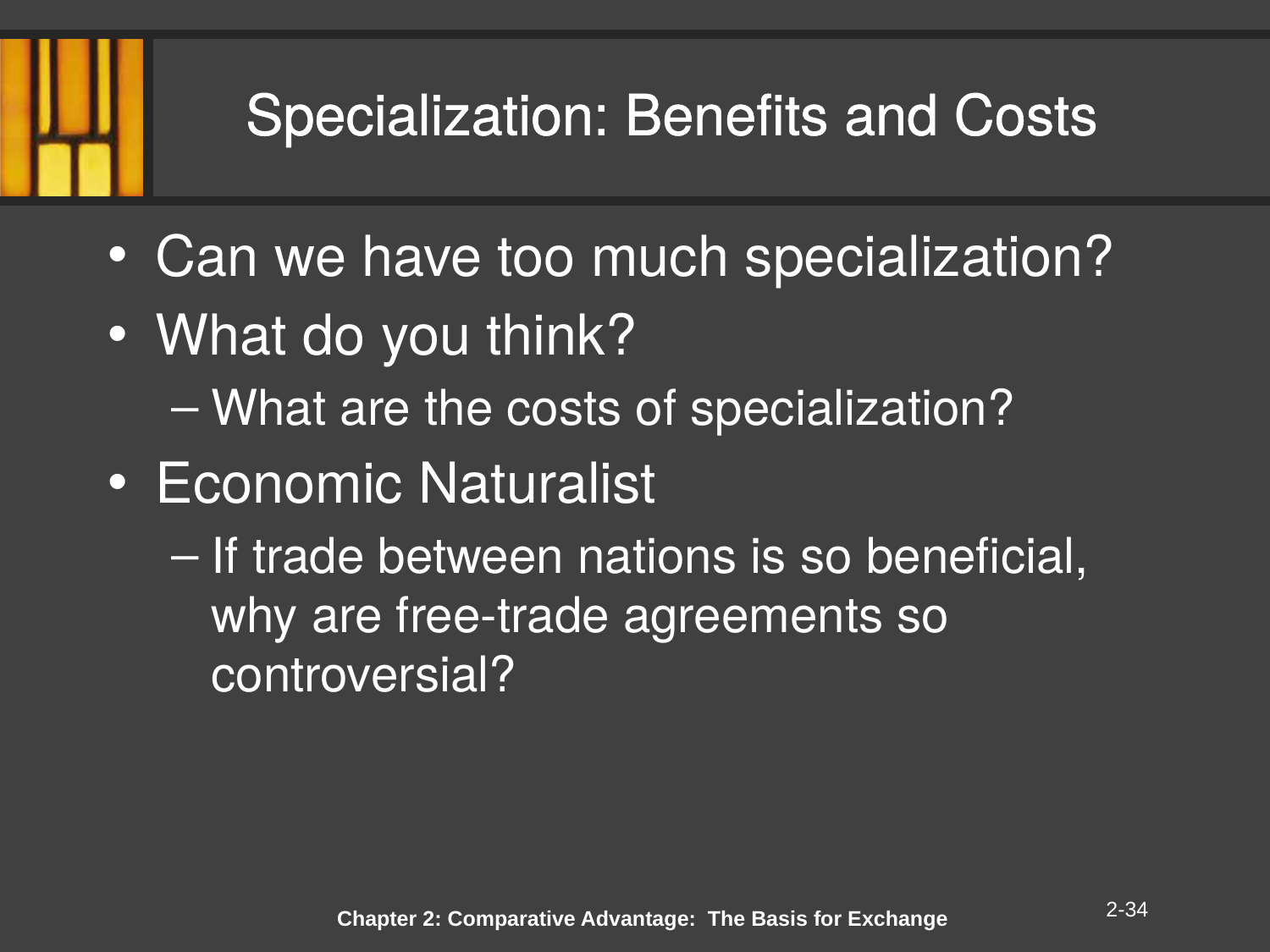

# Specialization: Benefits and Costs
Can we have too much specialization?
What do you think?
What are the costs of specialization?
Economic Naturalist
If trade between nations is so beneficial, why are free-trade agreements so controversial?
2-34
Chapter 2: Comparative Advantage:  The Basis for Exchange